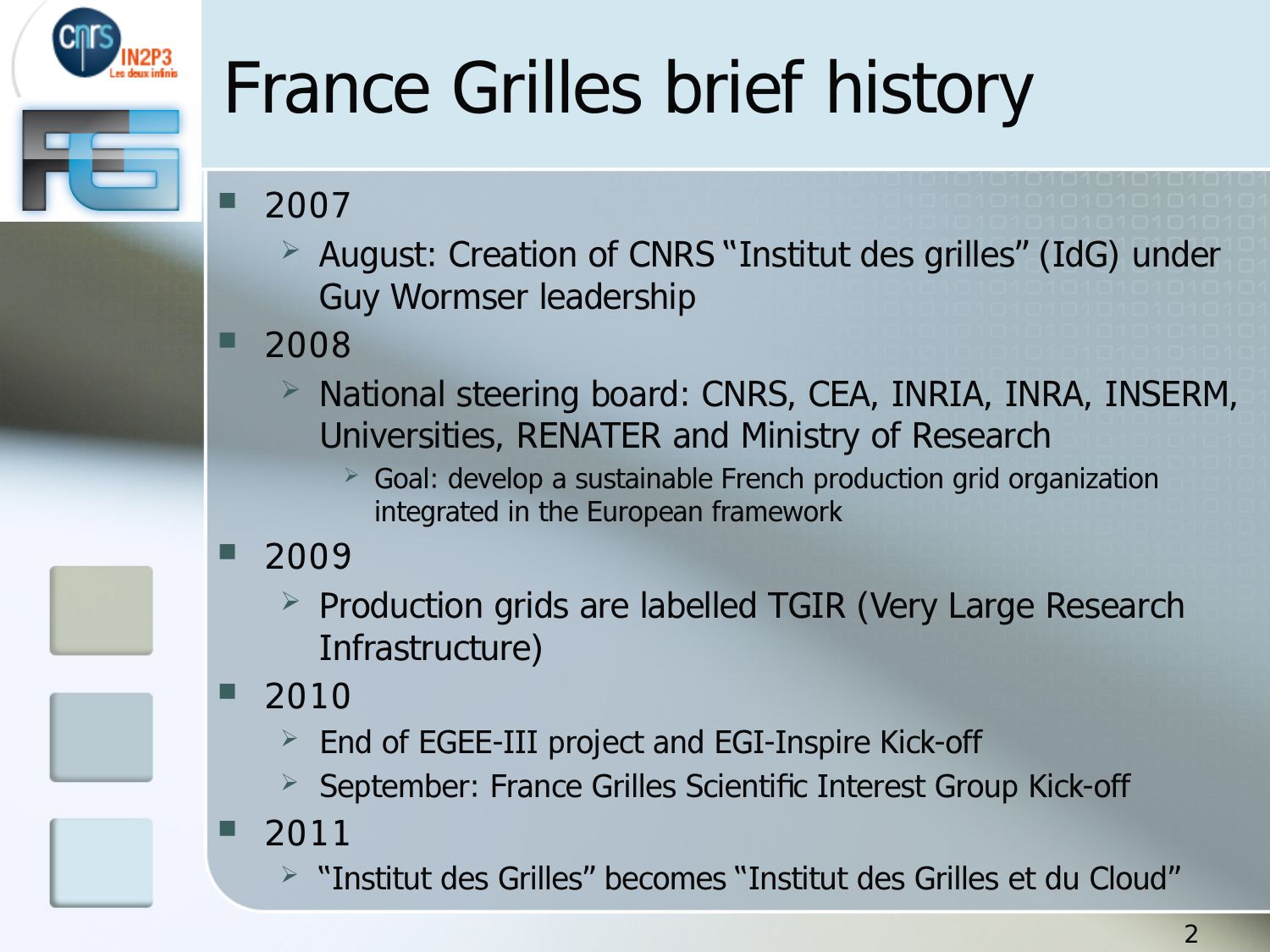

# France Grilles brief history
2007
August: Creation of CNRS “Institut des grilles” (IdG) under Guy Wormser leadership
2008
National steering board: CNRS, CEA, INRIA, INRA, INSERM, Universities, RENATER and Ministry of Research
Goal: develop a sustainable French production grid organization integrated in the European framework
2009
Production grids are labelled TGIR (Very Large Research Infrastructure)
2010
End of EGEE-III project and EGI-Inspire Kick-off
September: France Grilles Scientific Interest Group Kick-off
2011
“Institut des Grilles” becomes “Institut des Grilles et du Cloud”
2